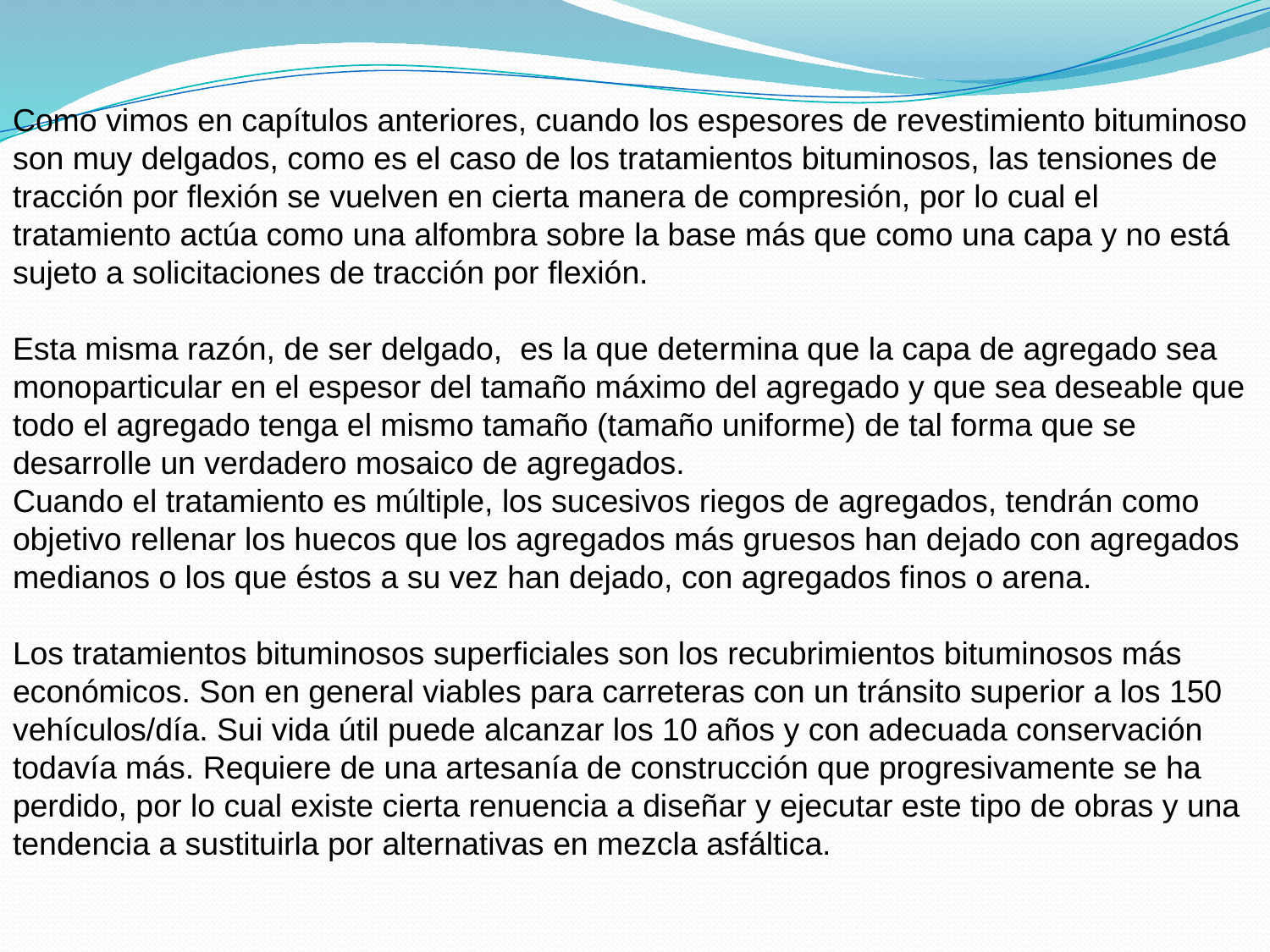

Como vimos en capítulos anteriores, cuando los espesores de revestimiento bituminoso son muy delgados, como es el caso de los tratamientos bituminosos, las tensiones de tracción por flexión se vuelven en cierta manera de compresión, por lo cual el tratamiento actúa como una alfombra sobre la base más que como una capa y no está sujeto a solicitaciones de tracción por flexión.

Esta misma razón, de ser delgado,  es la que determina que la capa de agregado sea monoparticular en el espesor del tamaño máximo del agregado y que sea deseable que todo el agregado tenga el mismo tamaño (tamaño uniforme) de tal forma que se desarrolle un verdadero mosaico de agregados.
Cuando el tratamiento es múltiple, los sucesivos riegos de agregados, tendrán como objetivo rellenar los huecos que los agregados más gruesos han dejado con agregados medianos o los que éstos a su vez han dejado, con agregados finos o arena.

Los tratamientos bituminosos superficiales son los recubrimientos bituminosos más económicos. Son en general viables para carreteras con un tránsito superior a los 150 vehículos/día. Sui vida útil puede alcanzar los 10 años y con adecuada conservación todavía más. Requiere de una artesanía de construcción que progresivamente se ha perdido, por lo cual existe cierta renuencia a diseñar y ejecutar este tipo de obras y una tendencia a sustituirla por alternativas en mezcla asfáltica.